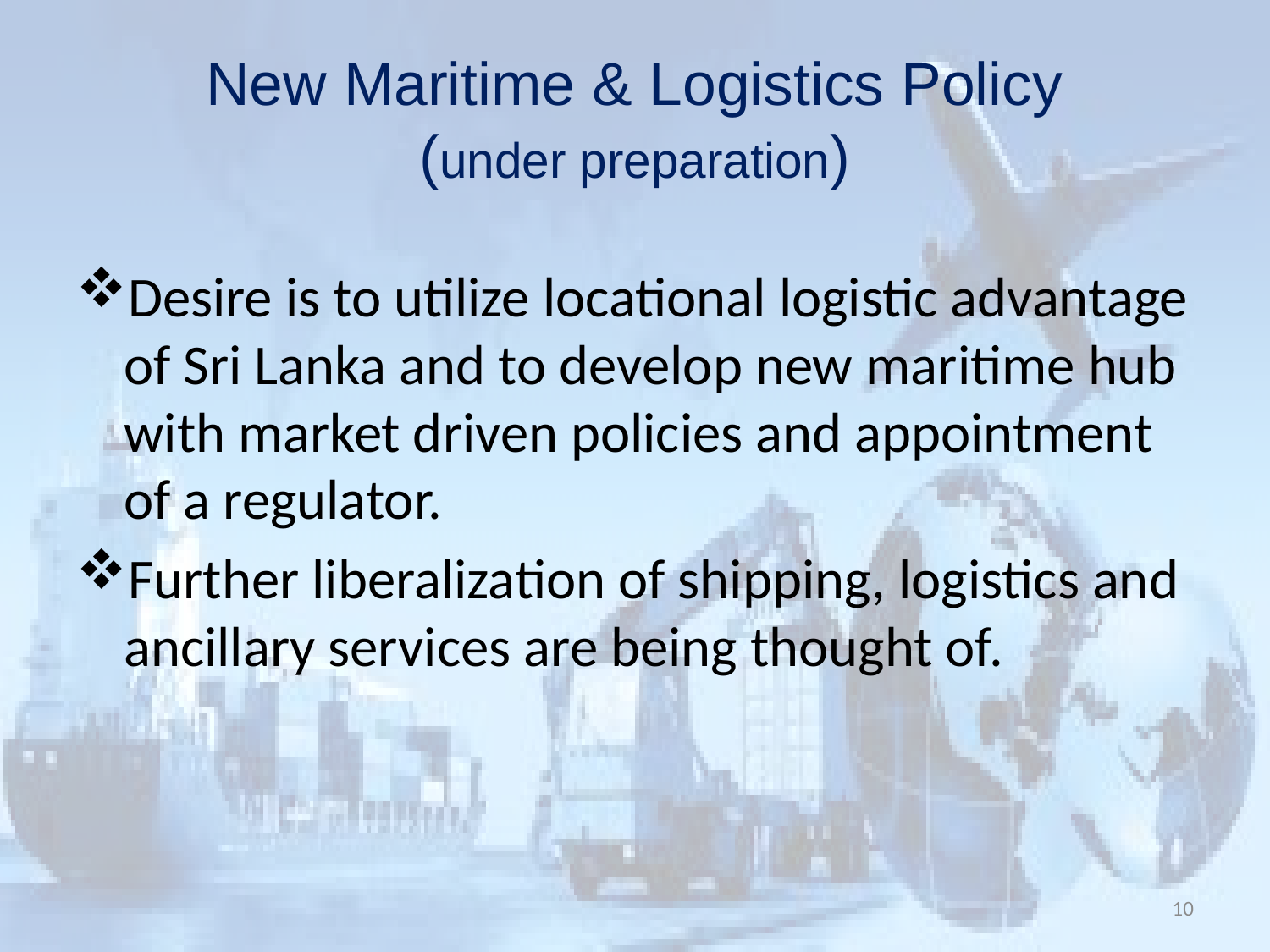

# New Maritime & Logistics Policy (under preparation)
Desire is to utilize locational logistic advantage of Sri Lanka and to develop new maritime hub with market driven policies and appointment of a regulator.
Further liberalization of shipping, logistics and ancillary services are being thought of.
10